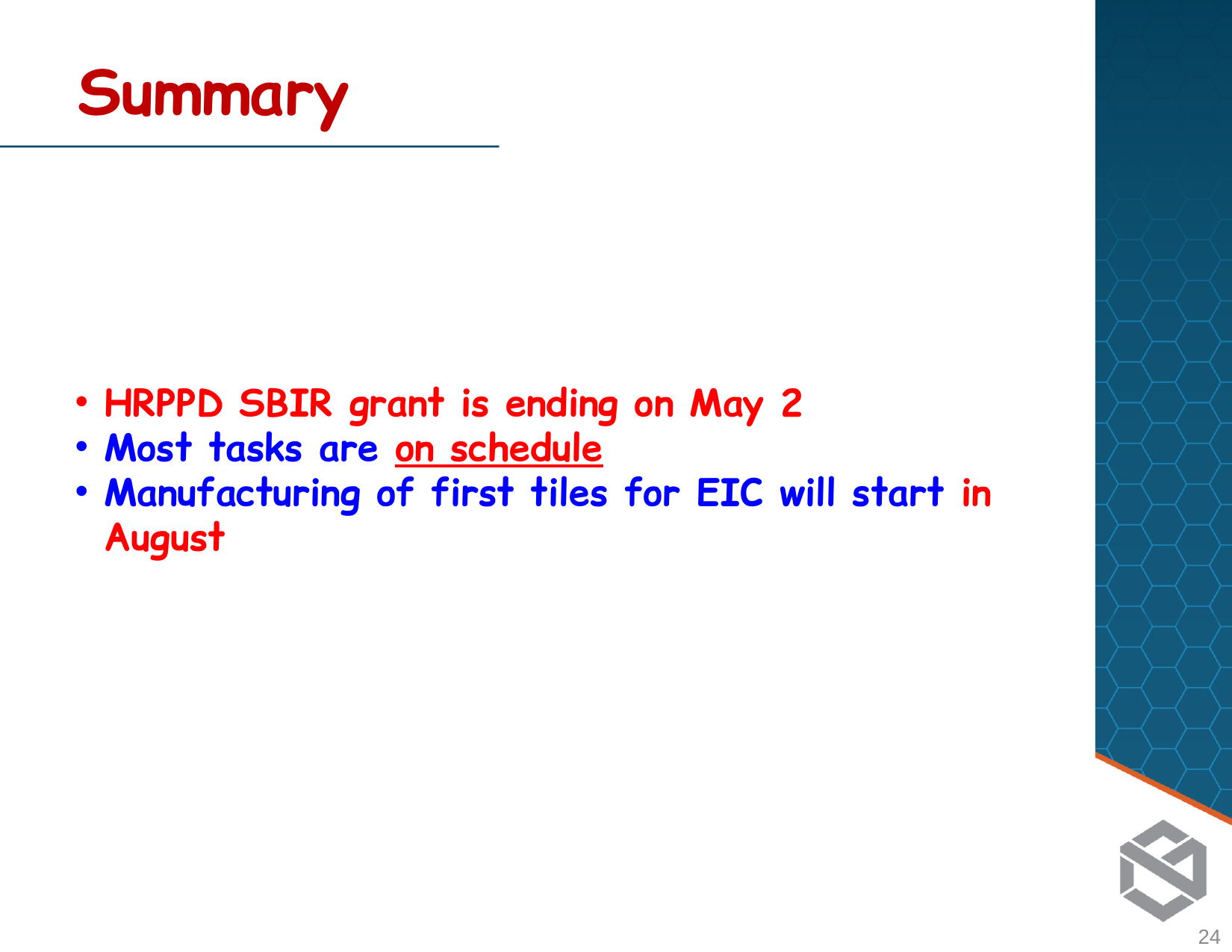

Summary
HRPPD SBIR grant is ending on May 2
Most tasks are on schedule
Manufacturing of first tiles for EIC will start in August
24